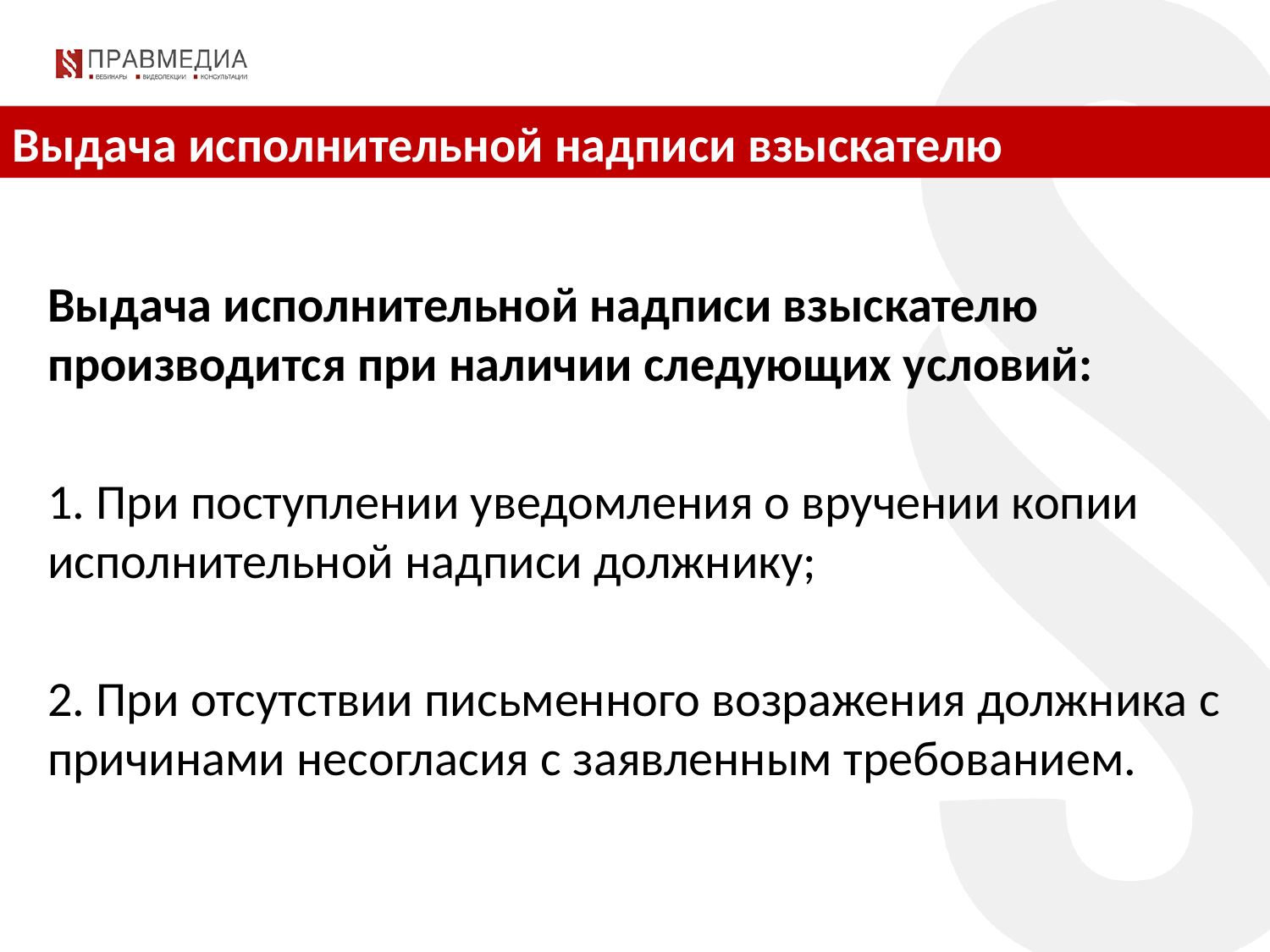

Выдача исполнительной надписи взыскателю

Выдача исполнительной надписи взыскателю производится при наличии следующих условий:

1. При поступлении уведомления о вручении копии исполнительной надписи должнику;

2. При отсутствии письменного возражения должника с причинами несогласия с заявленным требованием.